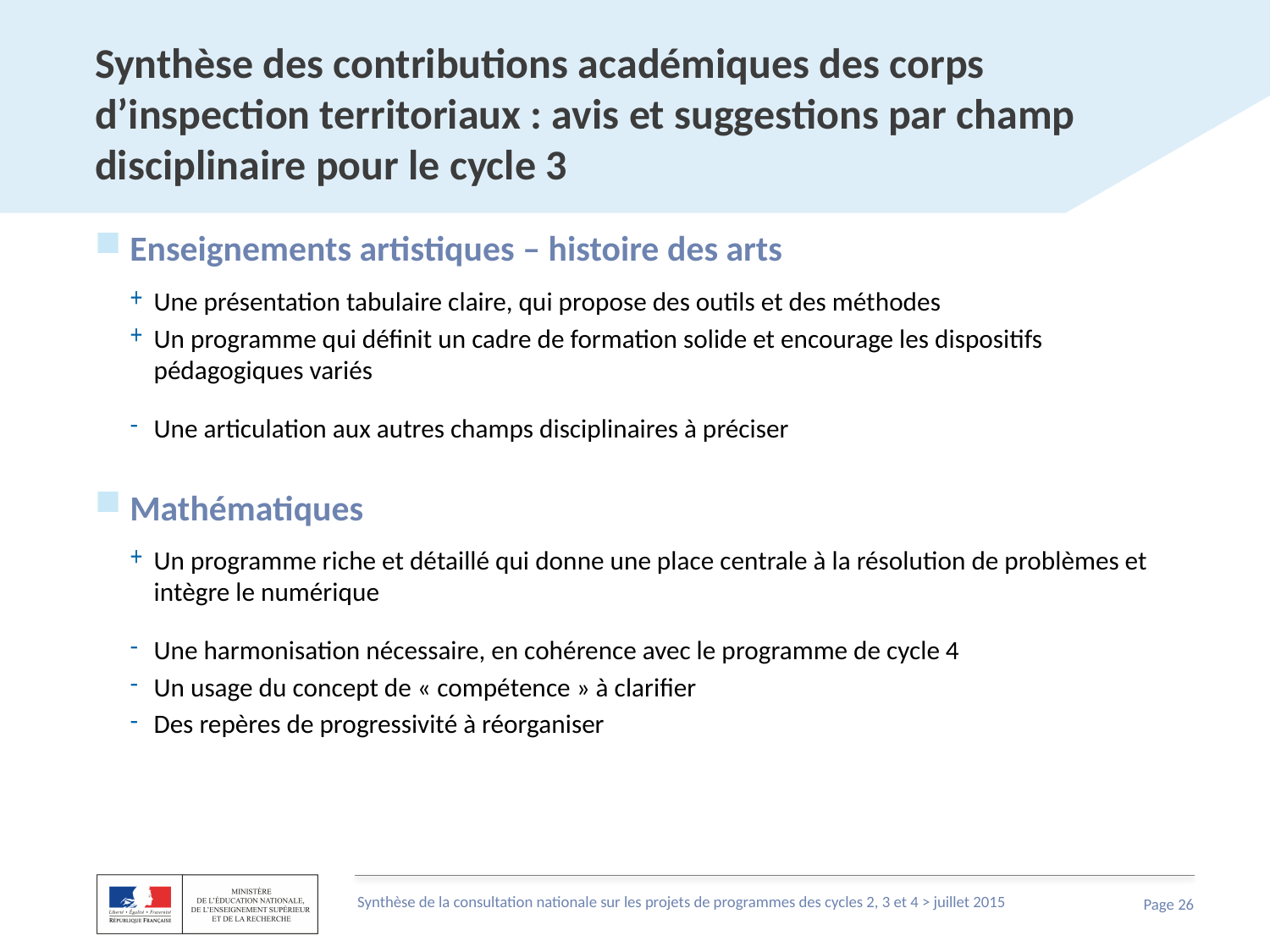

# Synthèse des contributions académiques des corps d’inspection territoriaux : avis et suggestions par champ disciplinaire pour le cycle 3
Enseignements artistiques – histoire des arts
Une présentation tabulaire claire, qui propose des outils et des méthodes
Un programme qui définit un cadre de formation solide et encourage les dispositifs pédagogiques variés
Une articulation aux autres champs disciplinaires à préciser
Mathématiques
Un programme riche et détaillé qui donne une place centrale à la résolution de problèmes et intègre le numérique
Une harmonisation nécessaire, en cohérence avec le programme de cycle 4
Un usage du concept de « compétence » à clarifier
Des repères de progressivité à réorganiser
Synthèse de la consultation nationale sur les projets de programmes des cycles 2, 3 et 4 > juillet 2015